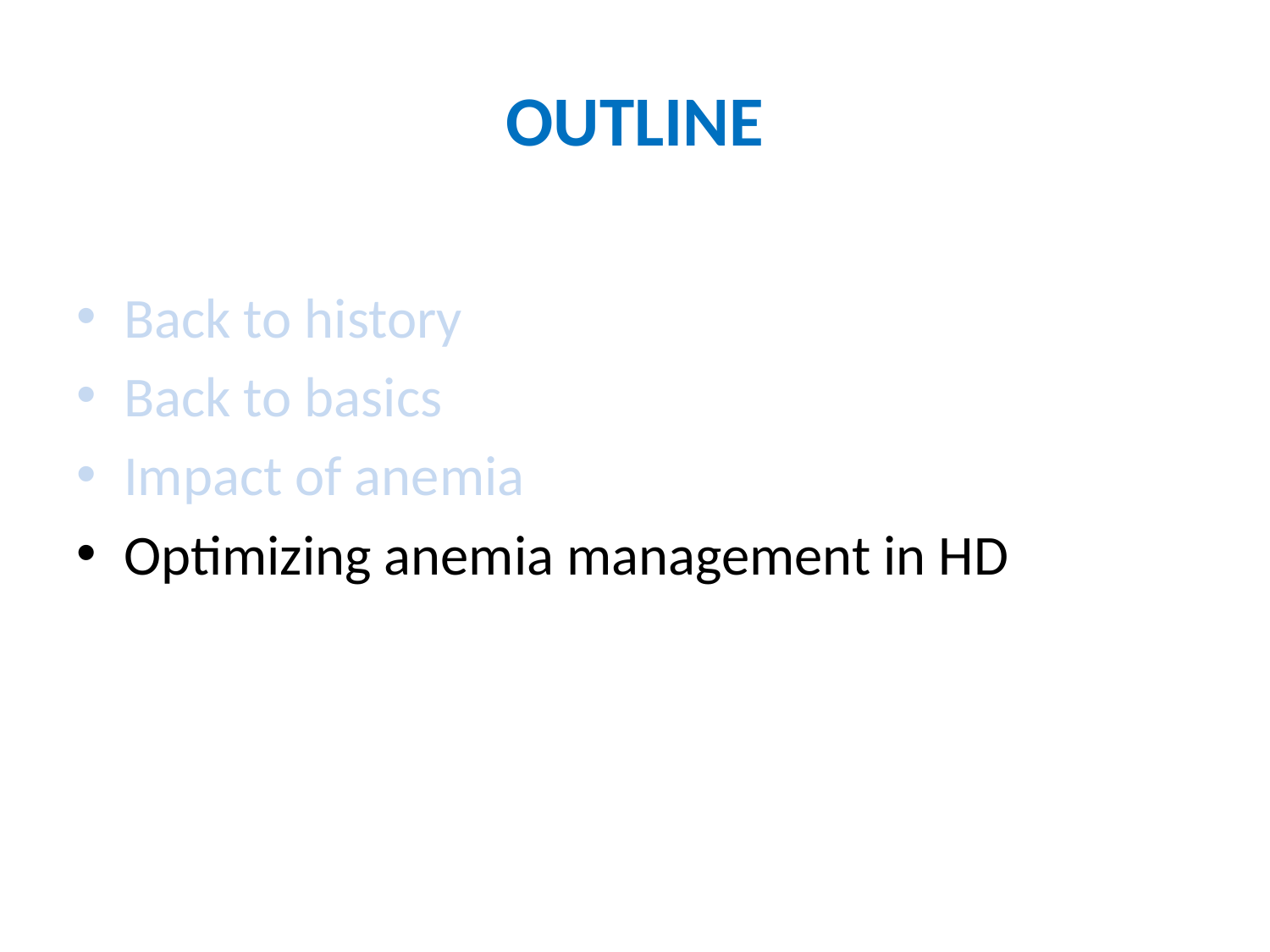

# OUTLINE
Back to history
Back to basics
Impact of anemia
Optimizing anemia management in HD